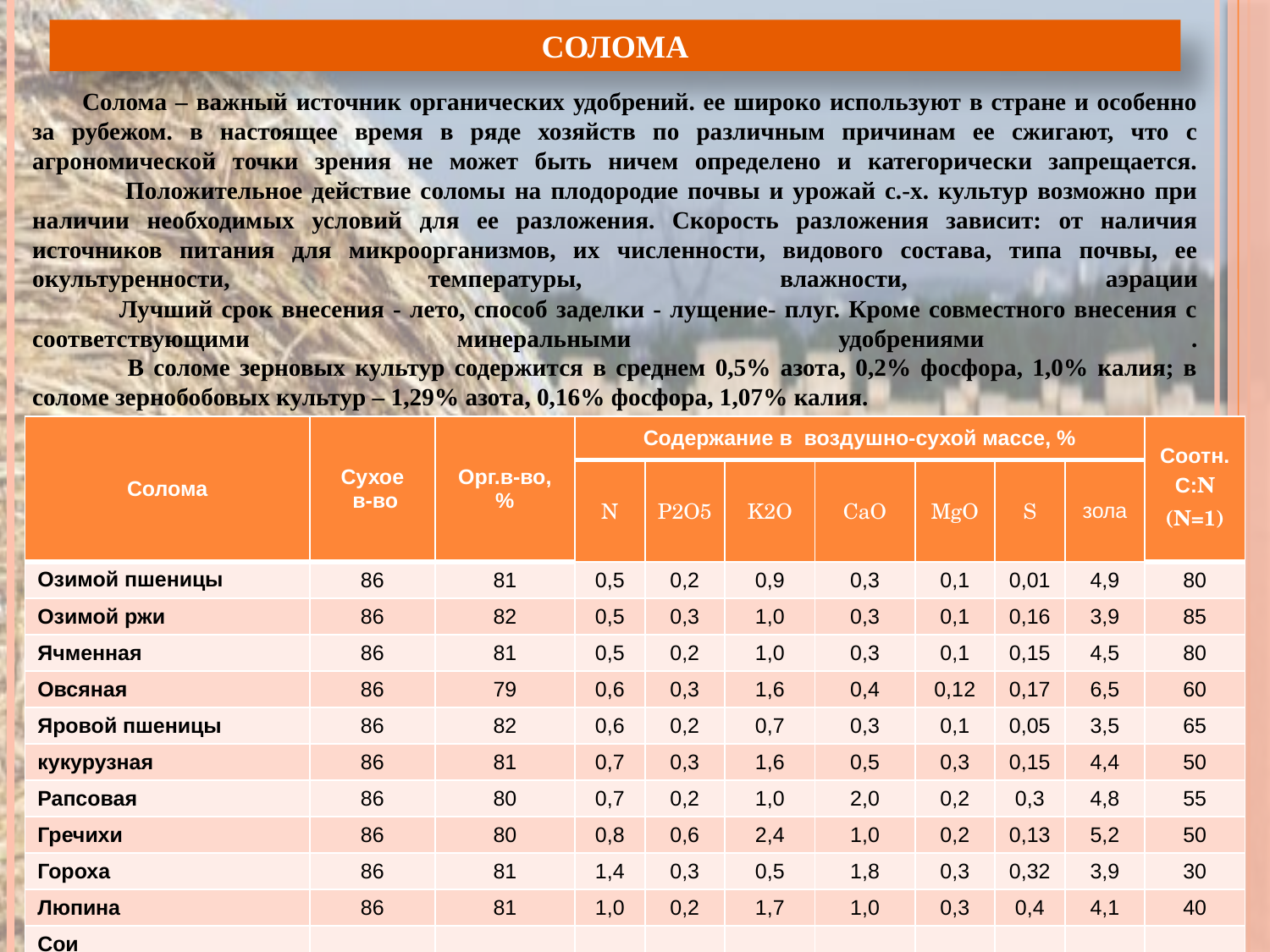

# СОЛОМА
Солома – важный источник органических удобрений. ее широко используют в стране и особенно за рубежом. в настоящее время в ряде хозяйств по различным причинам ее сжигают, что с агрономической точки зрения не может быть ничем определено и категорически запрещается.
          Положительное действие соломы на плодородие почвы и урожай с.-х. культур возможно при наличии необходимых условий для ее разложения. Скорость разложения зависит: от наличия источников питания для микроорганизмов, их численности, видового состава, типа почвы, ее окультуренности, температуры, влажности, аэрации
          Лучший срок внесения - лето, способ заделки - лущение- плуг. Кроме совместного внесения с соответствующими минеральными удобрениями .
          В соломе зерновых культур содержится в среднем 0,5% азота, 0,2% фосфора, 1,0% калия; в соломе зернобобовых культур – 1,29% азота, 0,16% фосфора, 1,07% калия.
| Солома | Сухое в-во | Орг.в-во, % | Содержание в воздушно-сухой массе, % |  |  |  |  |  |  | Соотн. С:N (N=1) |
| --- | --- | --- | --- | --- | --- | --- | --- | --- | --- | --- |
|  |  |  | N | P2O5 | K2O | CaO | MgO | S | зола |  |
| Озимой пшеницы | 86 | 81 | 0,5 | 0,2 | 0,9 | 0,3 | 0,1 | 0,01 | 4,9 | 80 |
| Озимой ржи | 86 | 82 | 0,5 | 0,3 | 1,0 | 0,3 | 0,1 | 0,16 | 3,9 | 85 |
| Ячменная | 86 | 81 | 0,5 | 0,2 | 1,0 | 0,3 | 0,1 | 0,15 | 4,5 | 80 |
| Овсяная | 86 | 79 | 0,6 | 0,3 | 1,6 | 0,4 | 0,12 | 0,17 | 6,5 | 60 |
| Яровой пшеницы | 86 | 82 | 0,6 | 0,2 | 0,7 | 0,3 | 0,1 | 0,05 | 3,5 | 65 |
| кукурузная | 86 | 81 | 0,7 | 0,3 | 1,6 | 0,5 | 0,3 | 0,15 | 4,4 | 50 |
| Рапсовая | 86 | 80 | 0,7 | 0,2 | 1,0 | 2,0 | 0,2 | 0,3 | 4,8 | 55 |
| Гречихи | 86 | 80 | 0,8 | 0,6 | 2,4 | 1,0 | 0,2 | 0,13 | 5,2 | 50 |
| Гороха | 86 | 81 | 1,4 | 0,3 | 0,5 | 1,8 | 0,3 | 0,32 | 3,9 | 30 |
| Люпина | 86 | 81 | 1,0 | 0,2 | 1,7 | 1,0 | 0,3 | 0,4 | 4,1 | 40 |
| Сои | 86 | 82 | 1,2 | 0,3 | 0,5 | 1,5 | 0,5 | 0,33 | 3,2 | 30 |